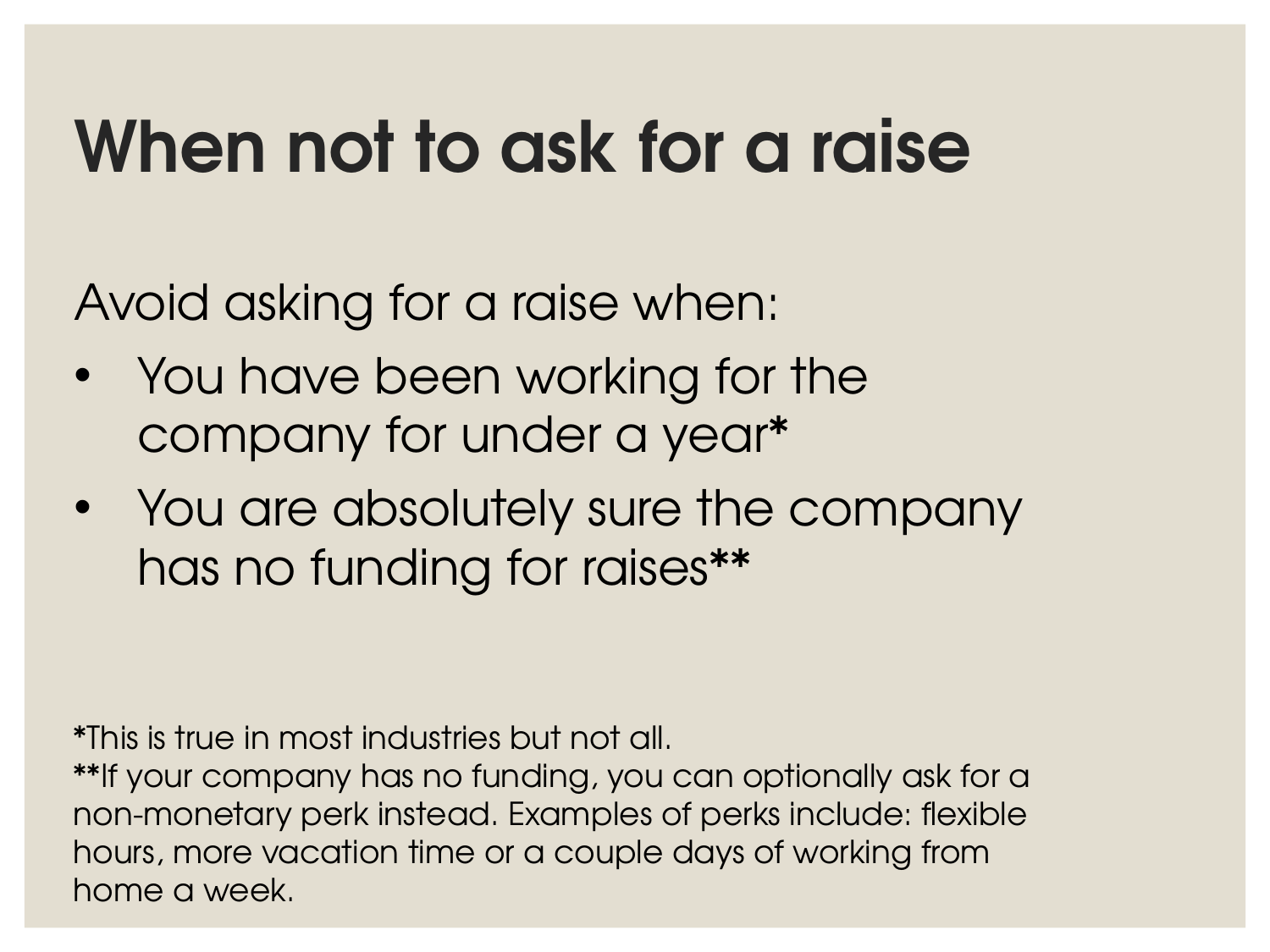

# When not to ask for a raise
Avoid asking for a raise when:
You have been working for the company for under a year*
You are absolutely sure the company has no funding for raises**
*This is true in most industries but not all.
**If your company has no funding, you can optionally ask for a non-monetary perk instead. Examples of perks include: flexible hours, more vacation time or a couple days of working from home a week.